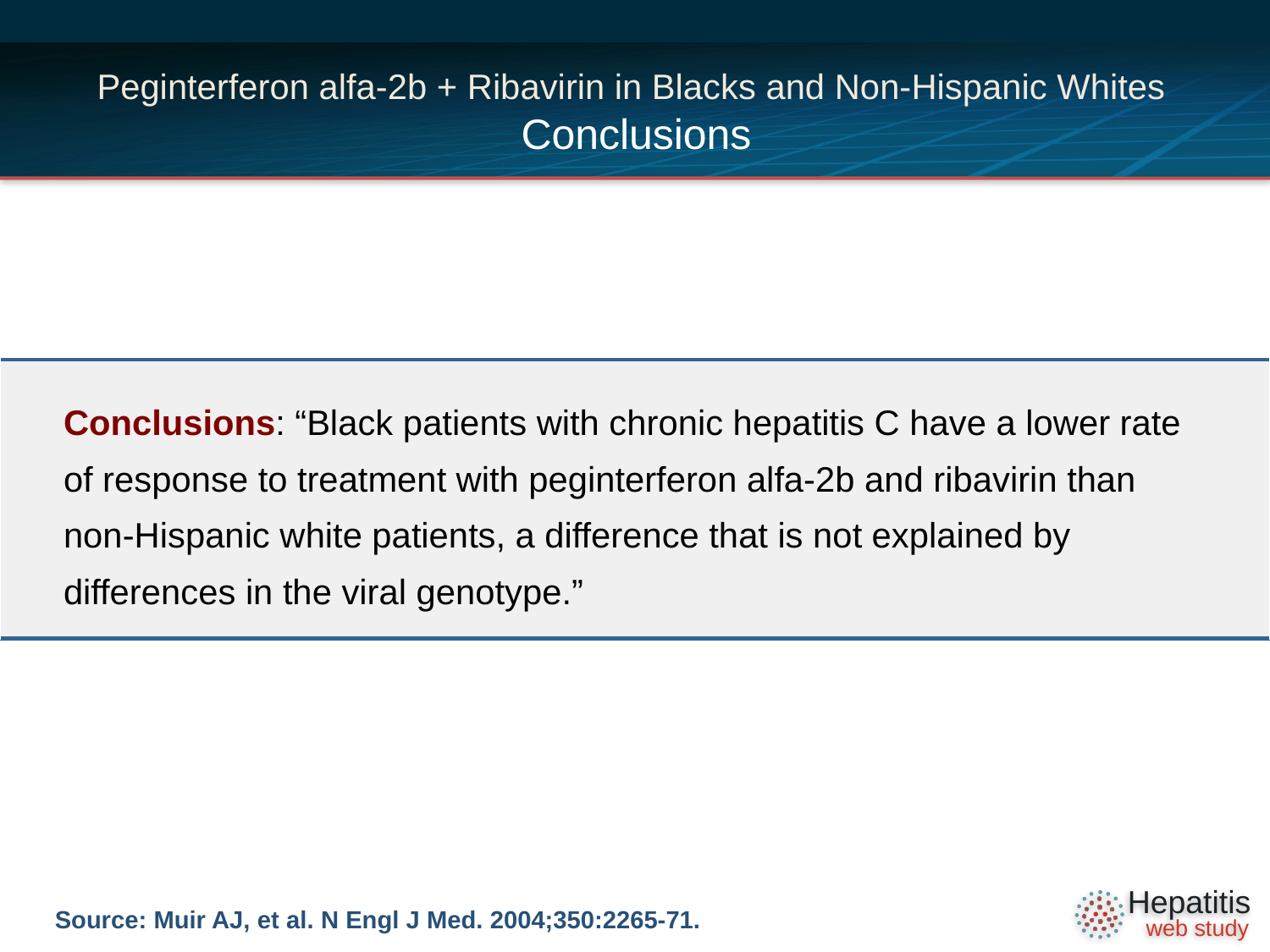

# Peginterferon alfa-2b + Ribavirin in Blacks and Non-Hispanic Whites Conclusions
| Conclusions: “Black patients with chronic hepatitis C have a lower rate of response to treatment with peginterferon alfa-2b and ribavirin than non-Hispanic white patients, a difference that is not explained by differences in the viral genotype.” |
| --- |
Source: Muir AJ, et al. N Engl J Med. 2004;350:2265-71.